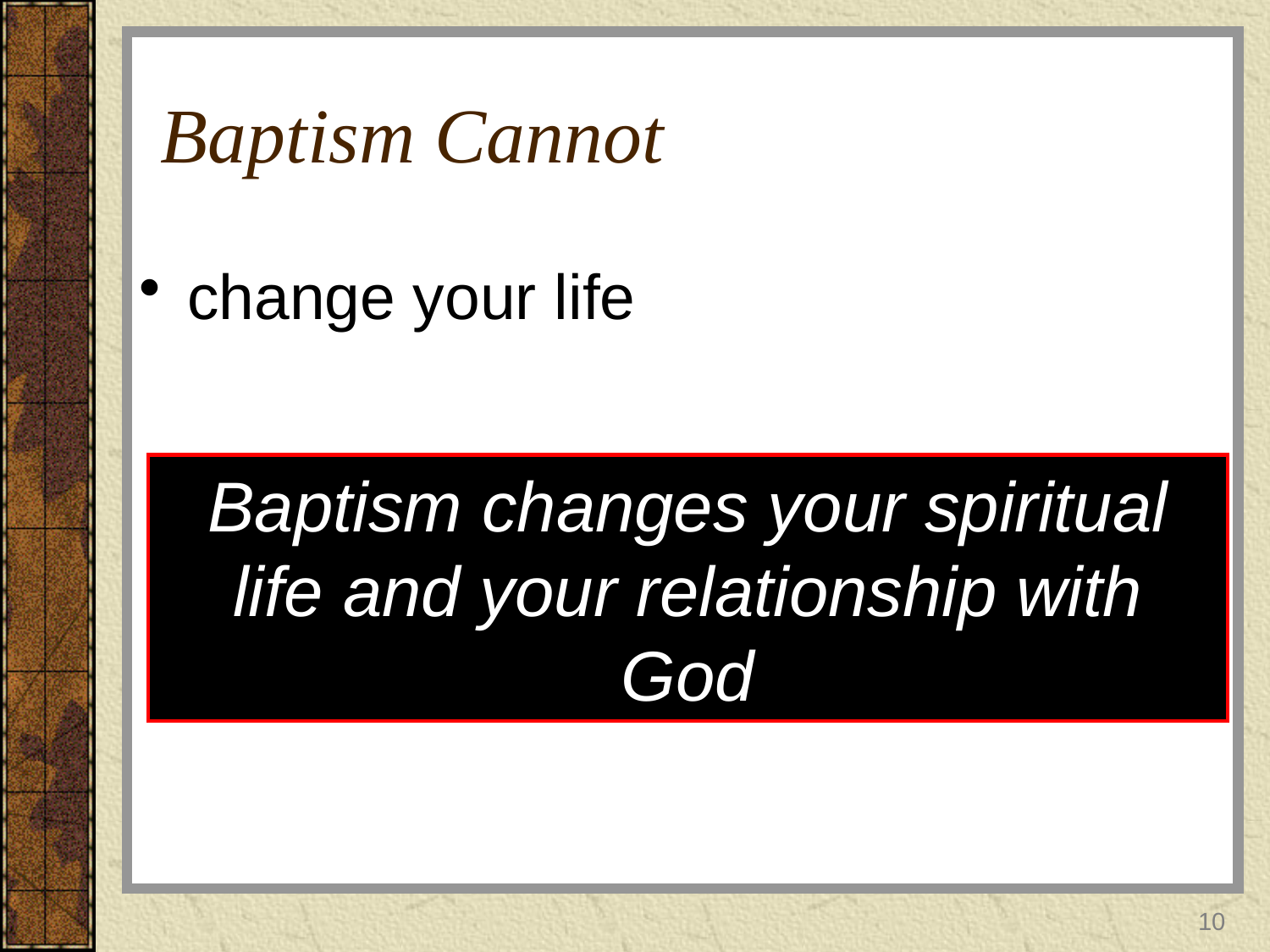

# Baptism Cannot
change your life
Baptism changes your spiritual life and your relationship with God
10